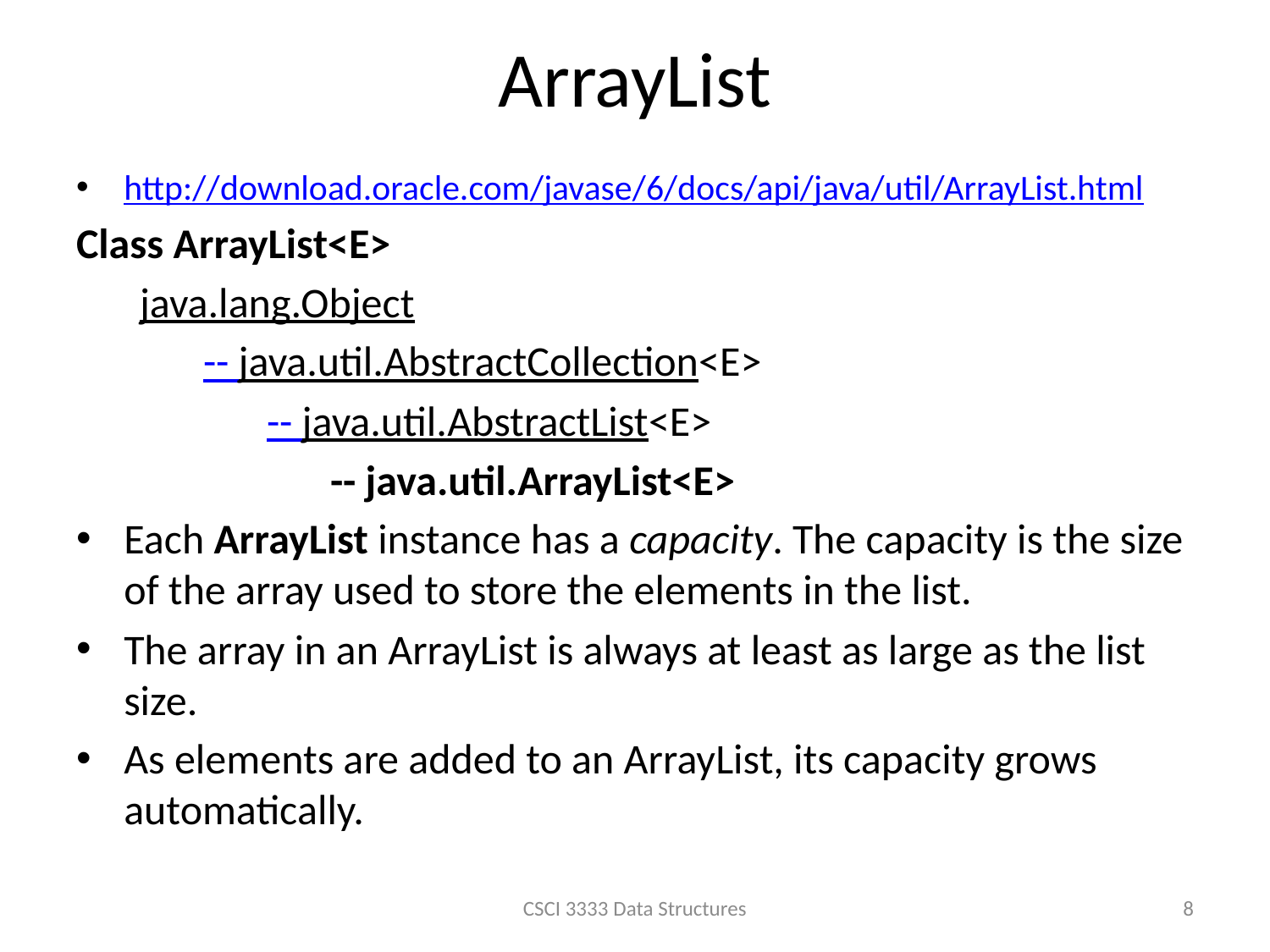

# ArrayList
http://download.oracle.com/javase/6/docs/api/java/util/ArrayList.html
Class ArrayList<E>
java.lang.Object
-- java.util.AbstractCollection<E>
-- java.util.AbstractList<E>
-- java.util.ArrayList<E>
Each ArrayList instance has a capacity. The capacity is the size of the array used to store the elements in the list.
The array in an ArrayList is always at least as large as the list size.
As elements are added to an ArrayList, its capacity grows automatically.
CSCI 3333 Data Structures
8